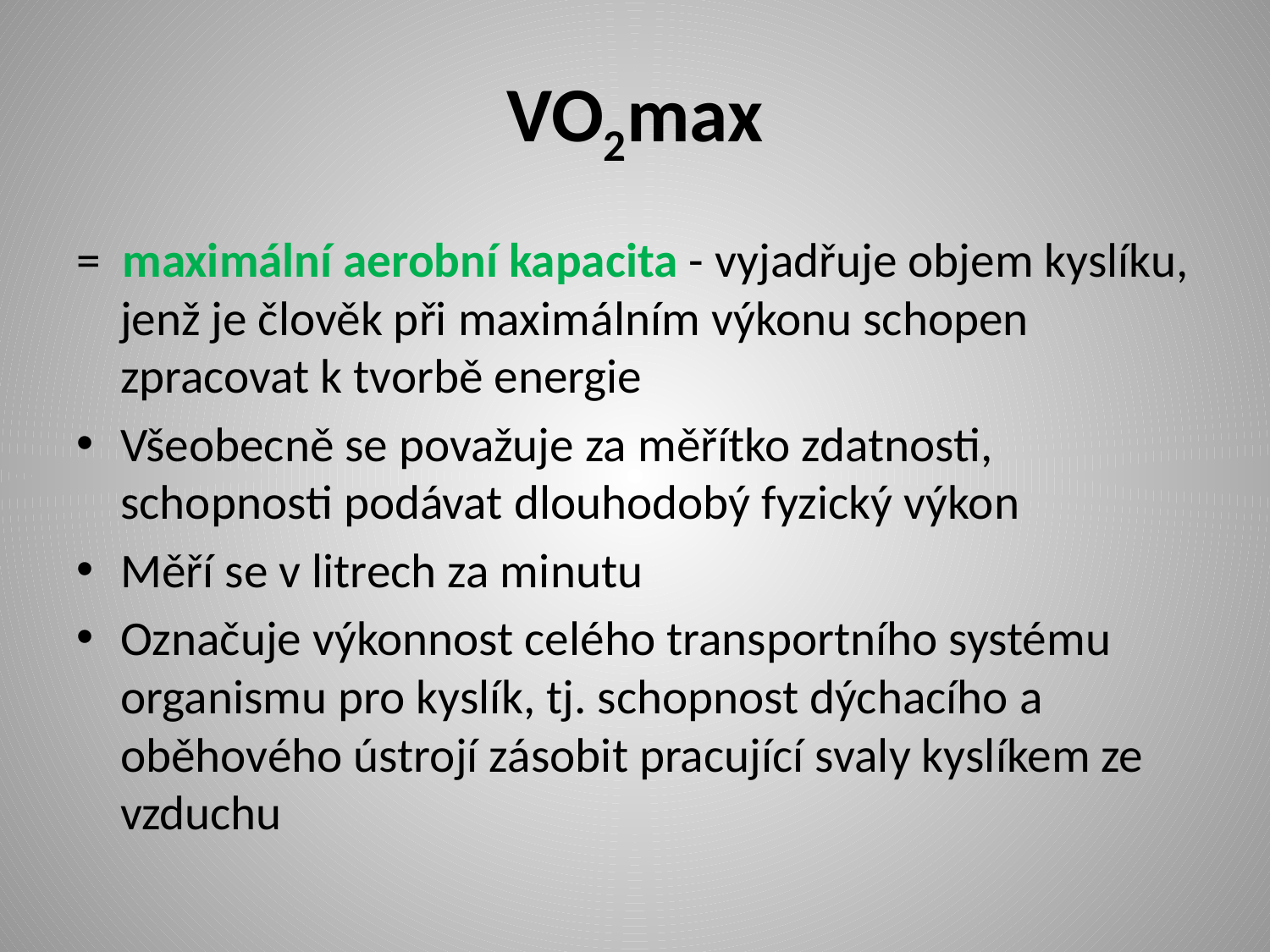

# VO2max
=  maximální aerobní kapacita - vyjadřuje objem kyslíku, jenž je člověk při maximálním výkonu schopen zpracovat k tvorbě energie
Všeobecně se považuje za měřítko zdatnosti, schopnosti podávat dlouhodobý fyzický výkon
Měří se v litrech za minutu
Označuje výkonnost celého transportního systému organismu pro kyslík, tj. schopnost dýchacího a oběhového ústrojí zásobit pracující svaly kyslíkem ze vzduchu